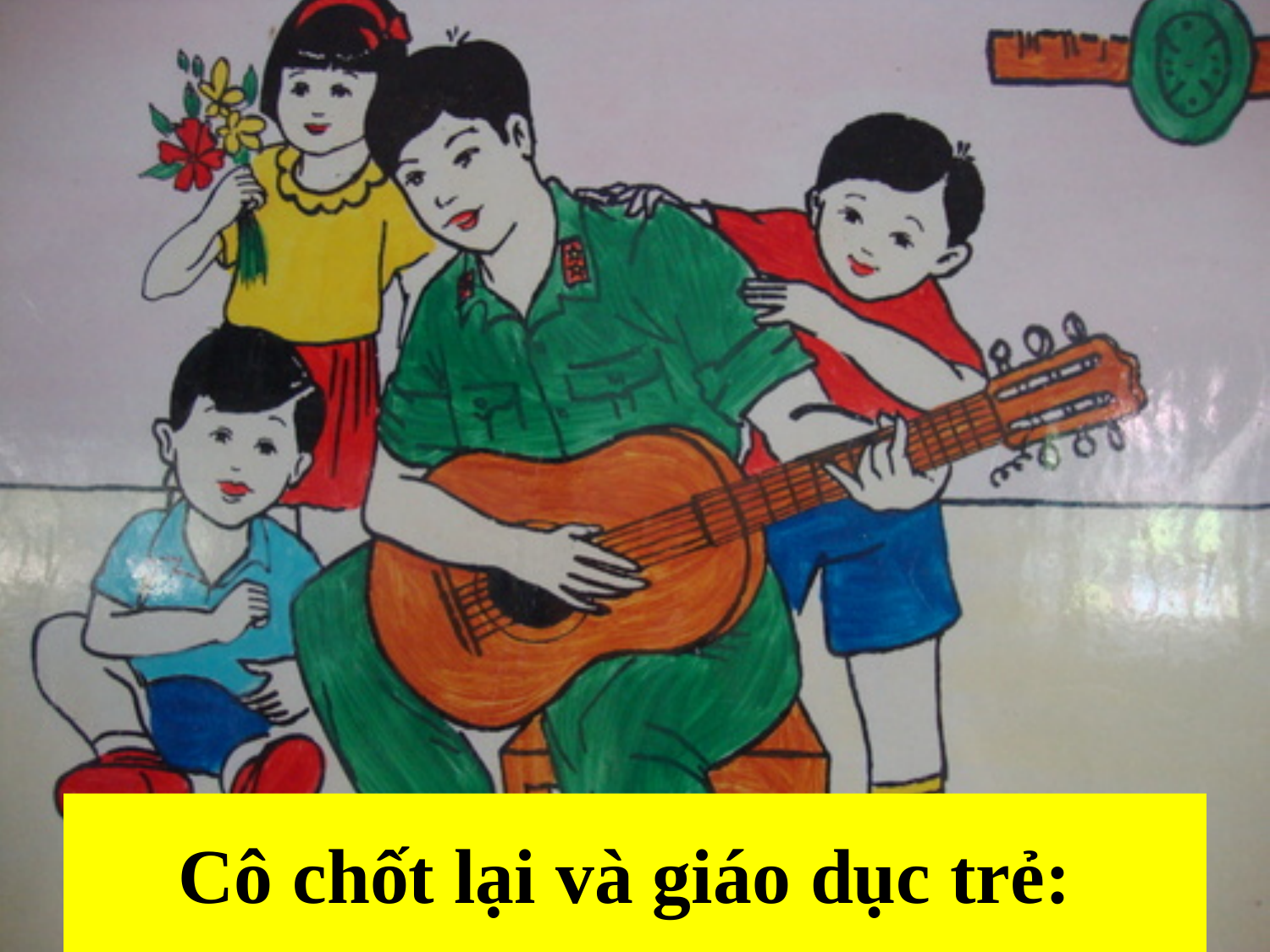

# Cô chốt lại và giáo dục trẻ: